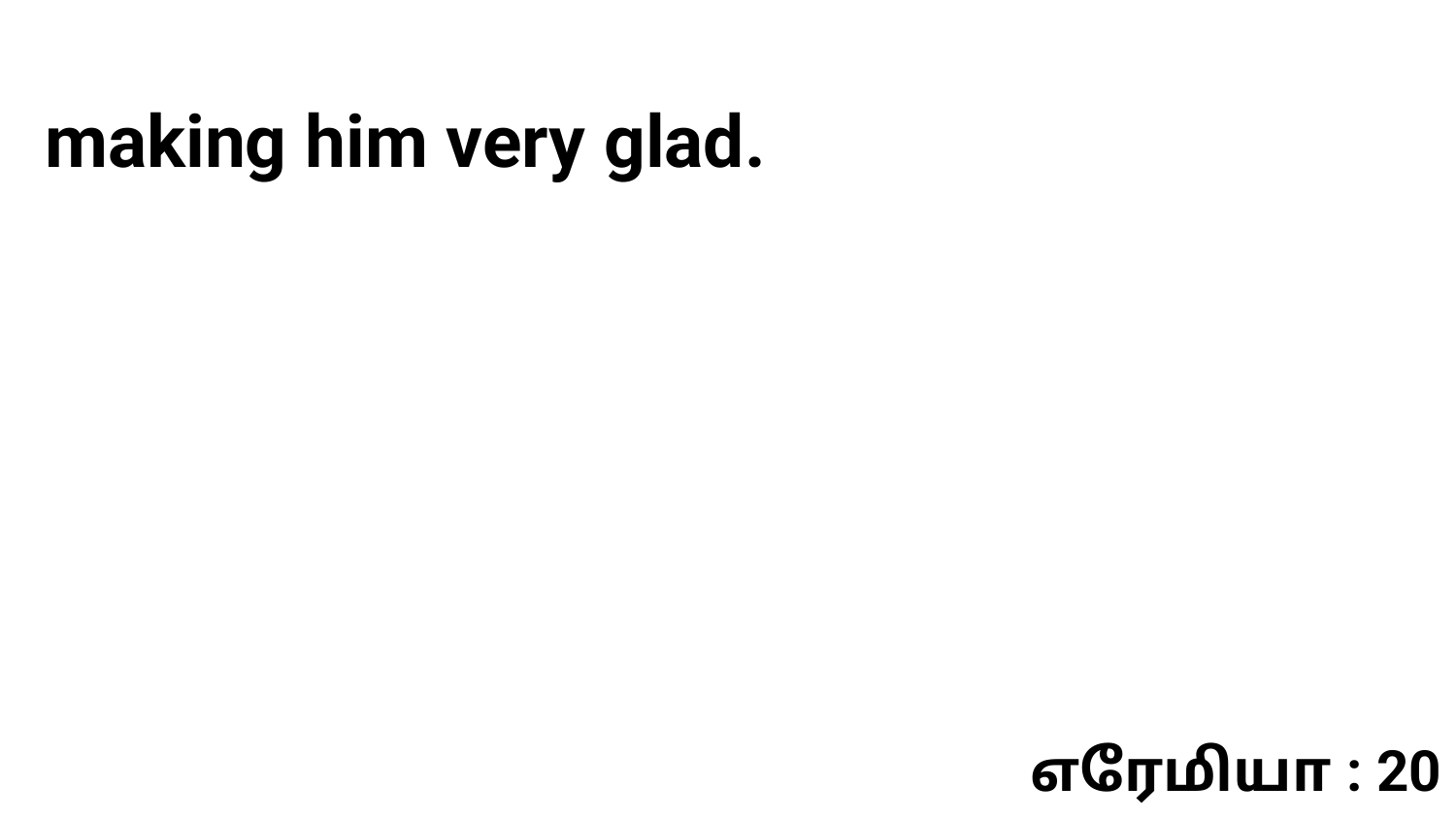

making him very glad.
எரேமியா : 20